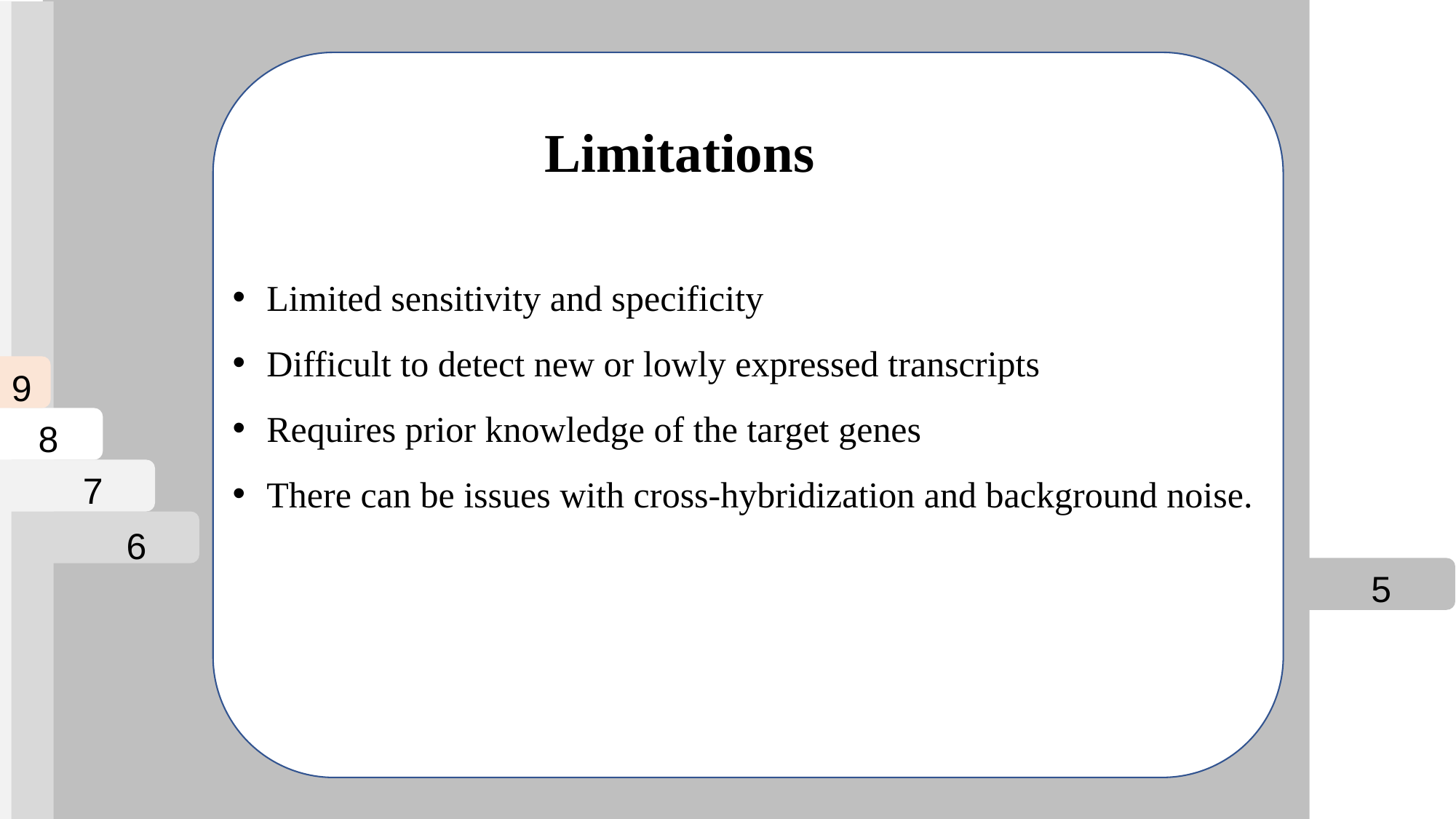

Limitations
Limited sensitivity and specificity
Difficult to detect new or lowly expressed transcripts
Requires prior knowledge of the target genes
There can be issues with cross-hybridization and background noise.
9
8
7
6
5